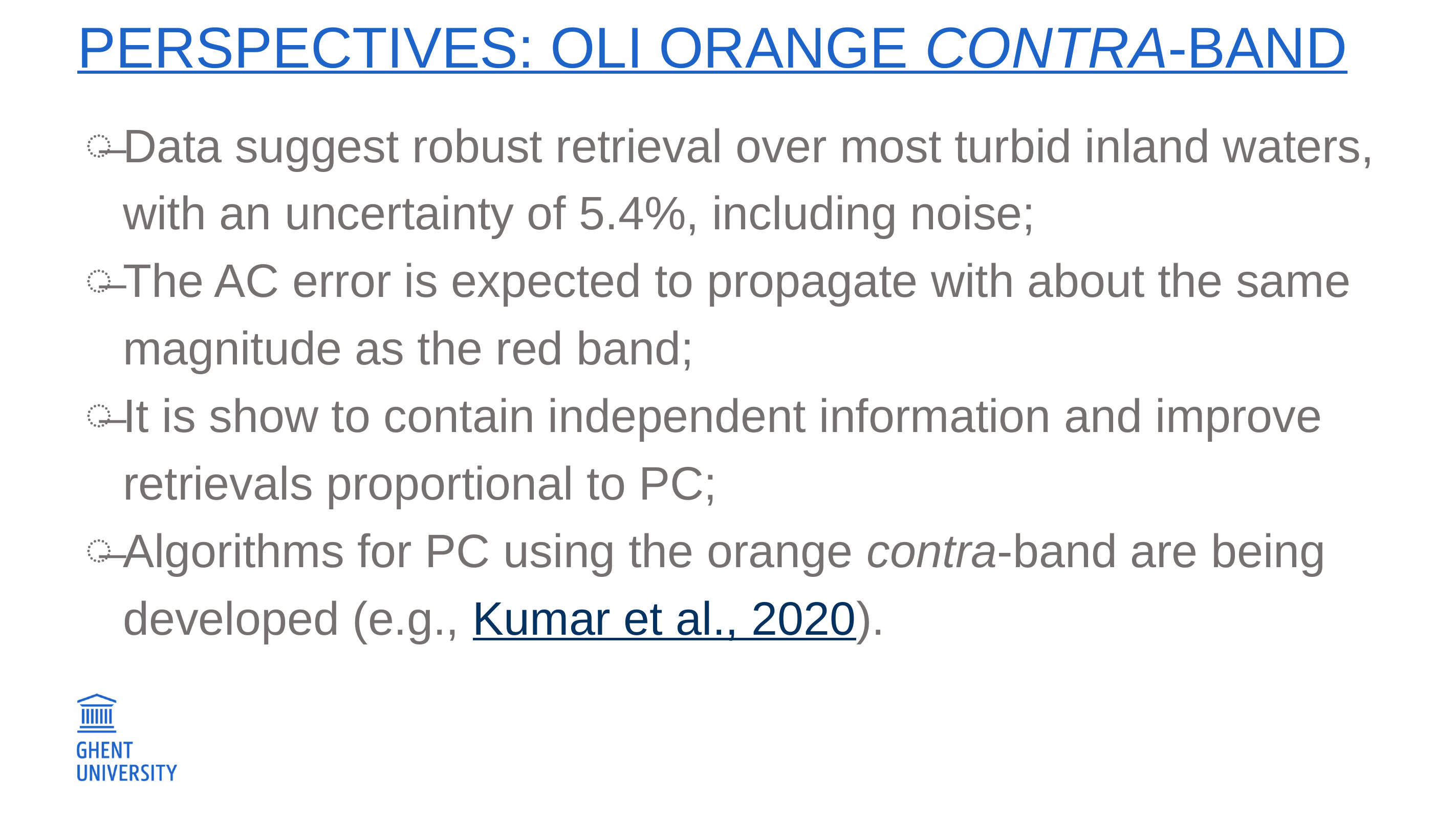

# Perspectives: OLI orange contra-band
Data suggest robust retrieval over most turbid inland waters, with an uncertainty of 5.4%, including noise;
The AC error is expected to propagate with about the same magnitude as the red band;
It is show to contain independent information and improve retrievals proportional to PC;
Algorithms for PC using the orange contra-band are being developed (e.g., Kumar et al., 2020).
28